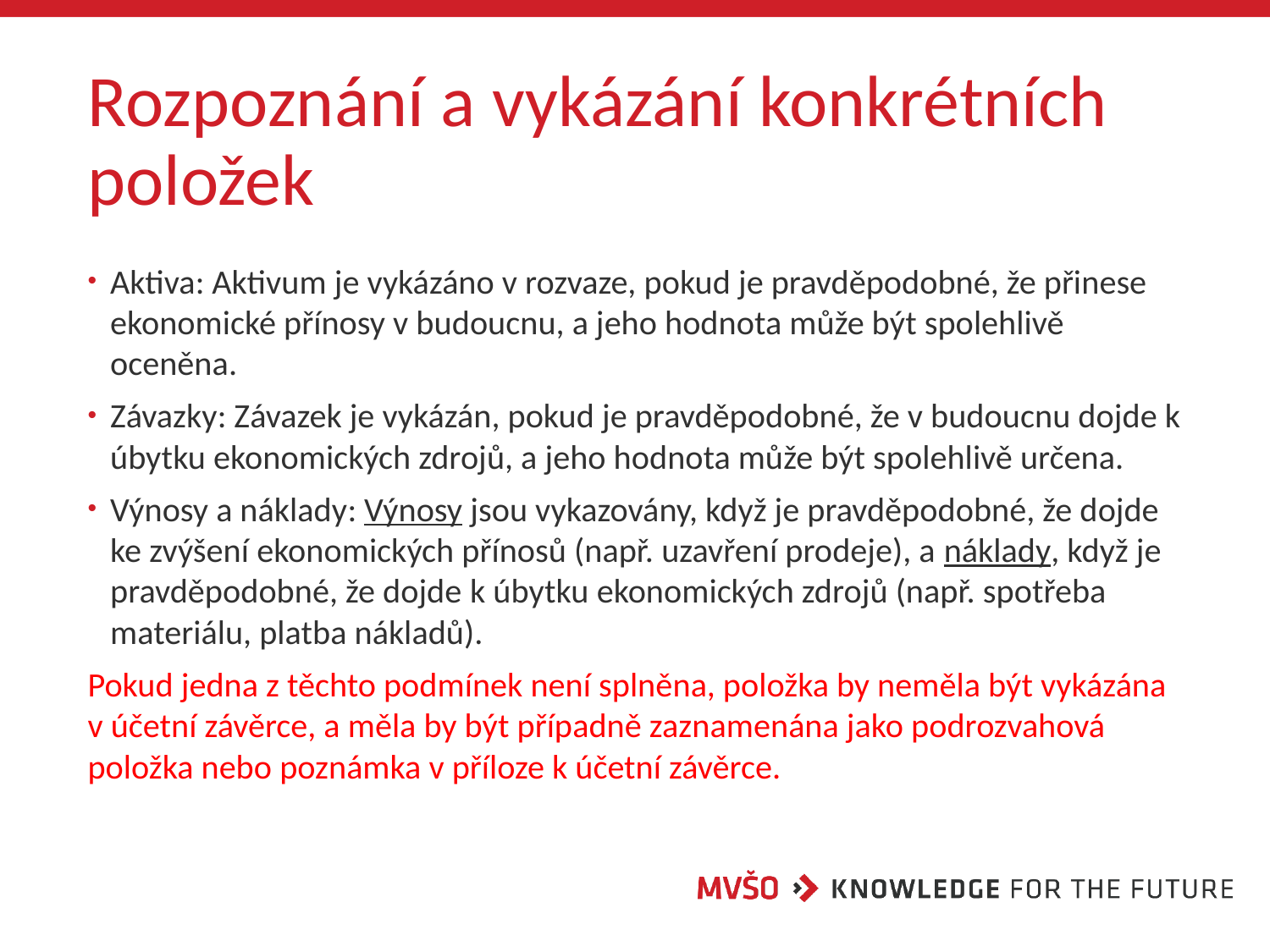

# Rozpoznání a vykázání konkrétních položek
Aktiva: Aktivum je vykázáno v rozvaze, pokud je pravděpodobné, že přinese ekonomické přínosy v budoucnu, a jeho hodnota může být spolehlivě oceněna.
Závazky: Závazek je vykázán, pokud je pravděpodobné, že v budoucnu dojde k úbytku ekonomických zdrojů, a jeho hodnota může být spolehlivě určena.
Výnosy a náklady: Výnosy jsou vykazovány, když je pravděpodobné, že dojde ke zvýšení ekonomických přínosů (např. uzavření prodeje), a náklady, když je pravděpodobné, že dojde k úbytku ekonomických zdrojů (např. spotřeba materiálu, platba nákladů).
Pokud jedna z těchto podmínek není splněna, položka by neměla být vykázána v účetní závěrce, a měla by být případně zaznamenána jako podrozvahová položka nebo poznámka v příloze k účetní závěrce.